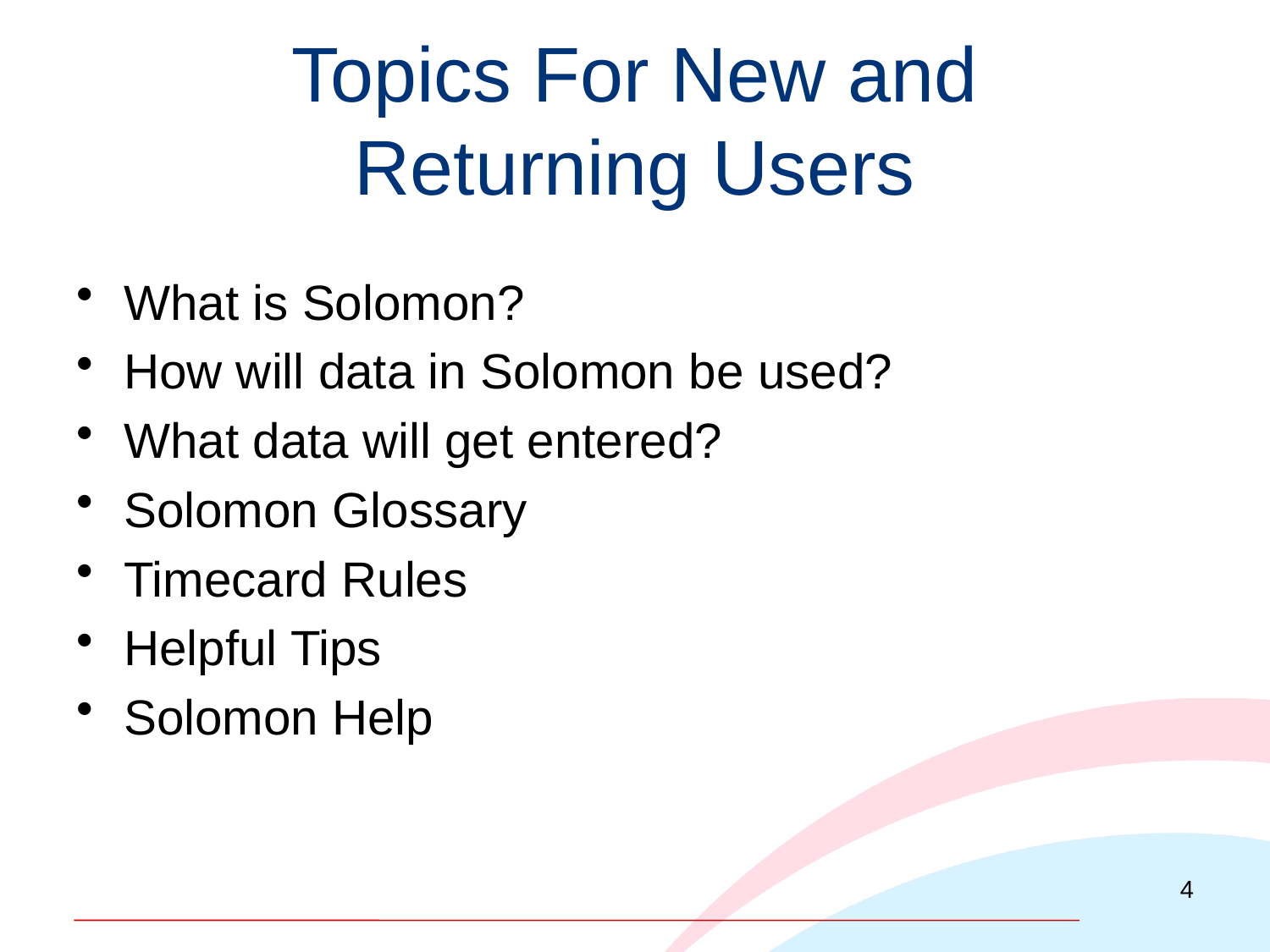

# Topics For New and Returning Users
What is Solomon?
How will data in Solomon be used?
What data will get entered?
Solomon Glossary
Timecard Rules
Helpful Tips
Solomon Help

4